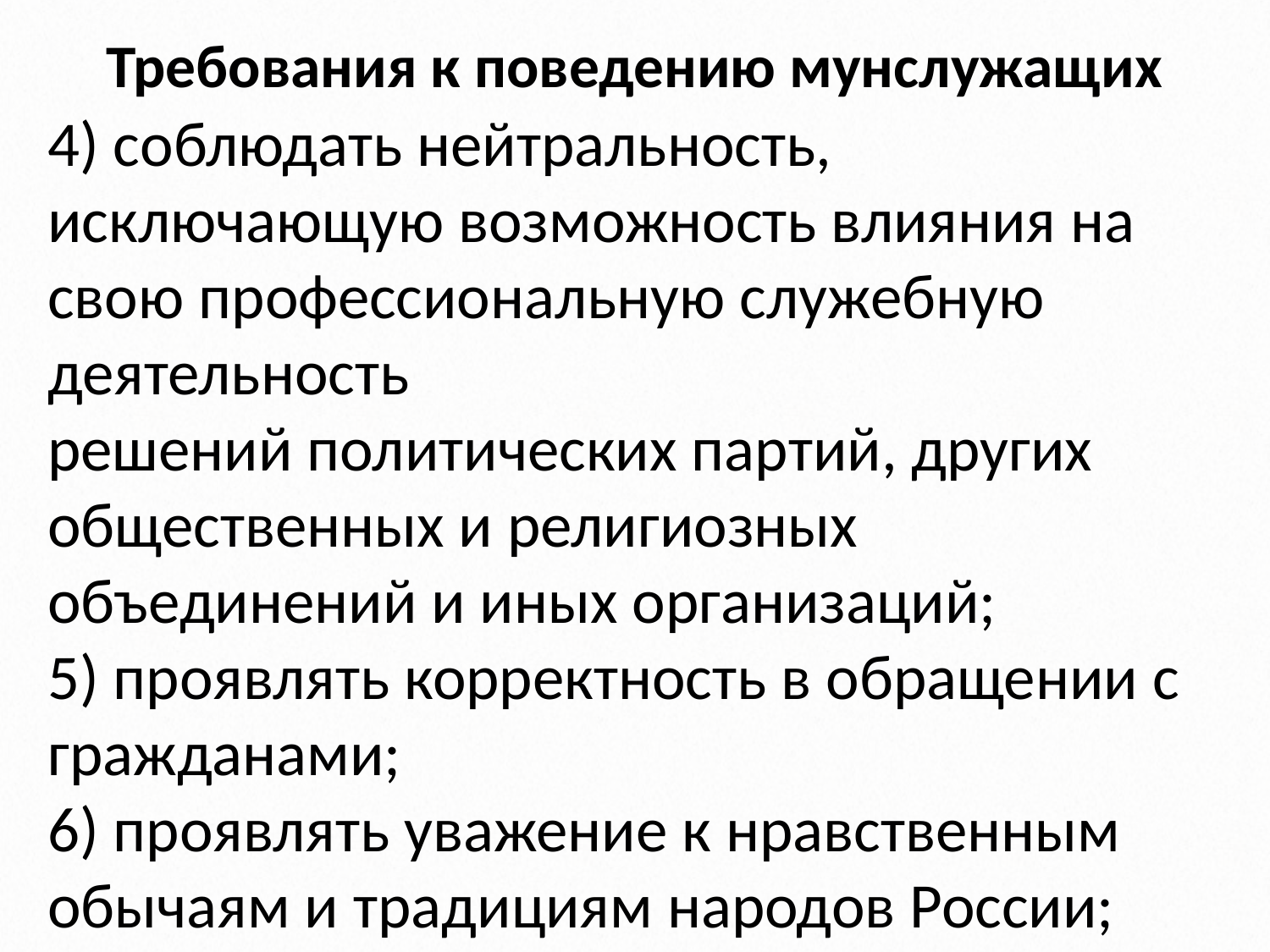

# Требования к поведению мунслужащих
4) соблюдать нейтральность, исключающую возможность влияния на свою профессиональную служебную деятельность
решений политических партий, других общественных и религиозных объединений и иных организаций;
5) проявлять корректность в обращении с гражданами;
6) проявлять уважение к нравственным обычаям и традициям народов России;